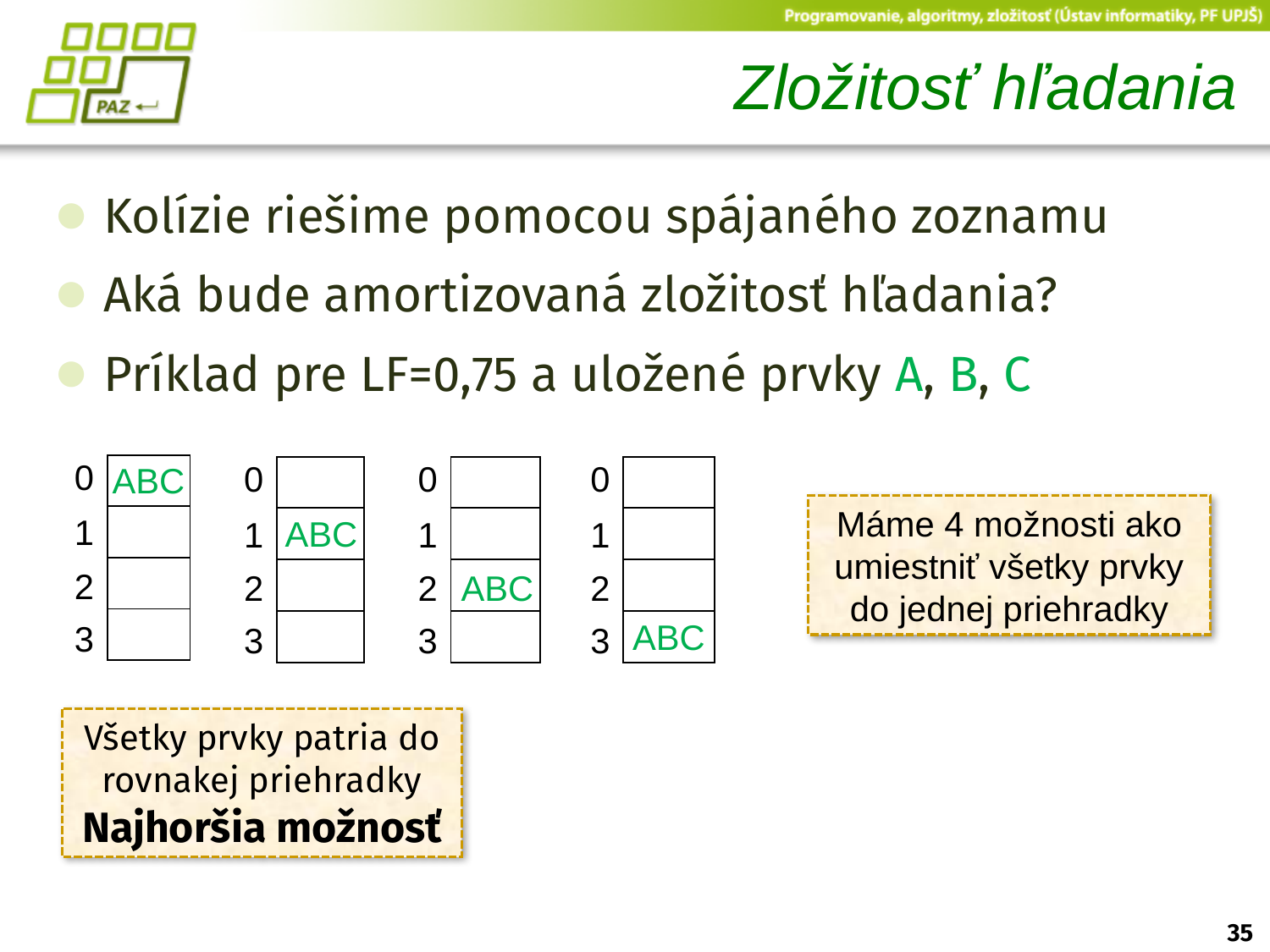

# Zložitosť hľadania
Kolízie riešime pomocou spájaného zoznamu
Aká bude amortizovaná zložitosť hľadania?
Príklad pre LF=0,75 a uložené prvky A, B, C
0
0
0
0
ABC
|  |
| --- |
|  |
|  |
|  |
|  |
| --- |
|  |
|  |
|  |
|  |
| --- |
|  |
|  |
|  |
|  |
| --- |
|  |
|  |
|  |
Máme 4 možnosti ako umiestniť všetky prvky do jednej priehradky
1
ABC
1
1
1
2
ABC
2
2
2
ABC
3
3
3
3
Všetky prvky patria do rovnakej priehradky
Najhoršia možnosť